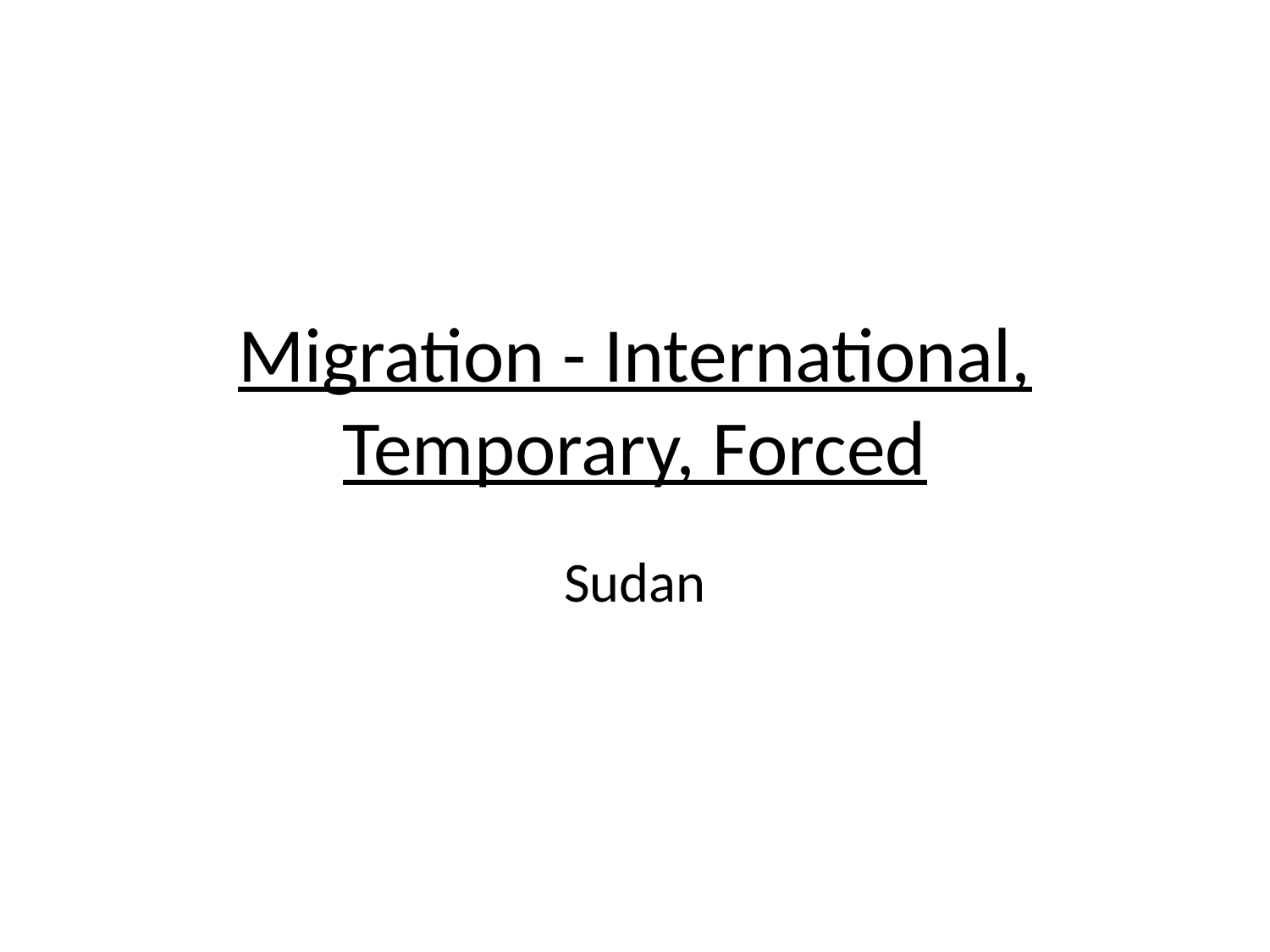

# Migration - International, Temporary, Forced
Sudan